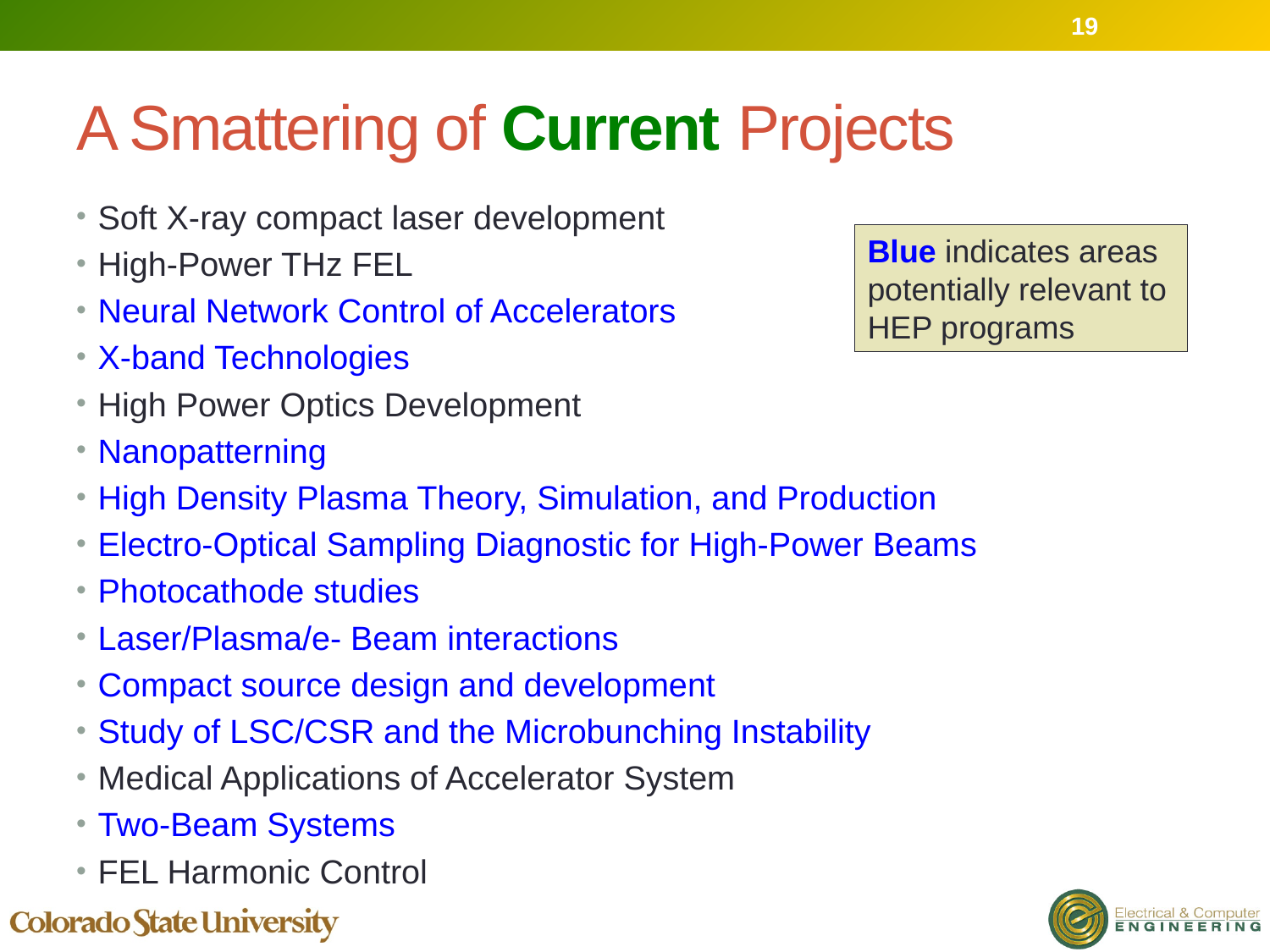

19
# A Smattering of Current Projects
Soft X-ray compact laser development
High-Power THz FEL
Neural Network Control of Accelerators
X-band Technologies
High Power Optics Development
Nanopatterning
High Density Plasma Theory, Simulation, and Production
Electro-Optical Sampling Diagnostic for High-Power Beams
Photocathode studies
Laser/Plasma/e- Beam interactions
Compact source design and development
Study of LSC/CSR and the Microbunching Instability
Medical Applications of Accelerator System
Two-Beam Systems
FEL Harmonic Control

Blue indicates areas potentially relevant to HEP programs